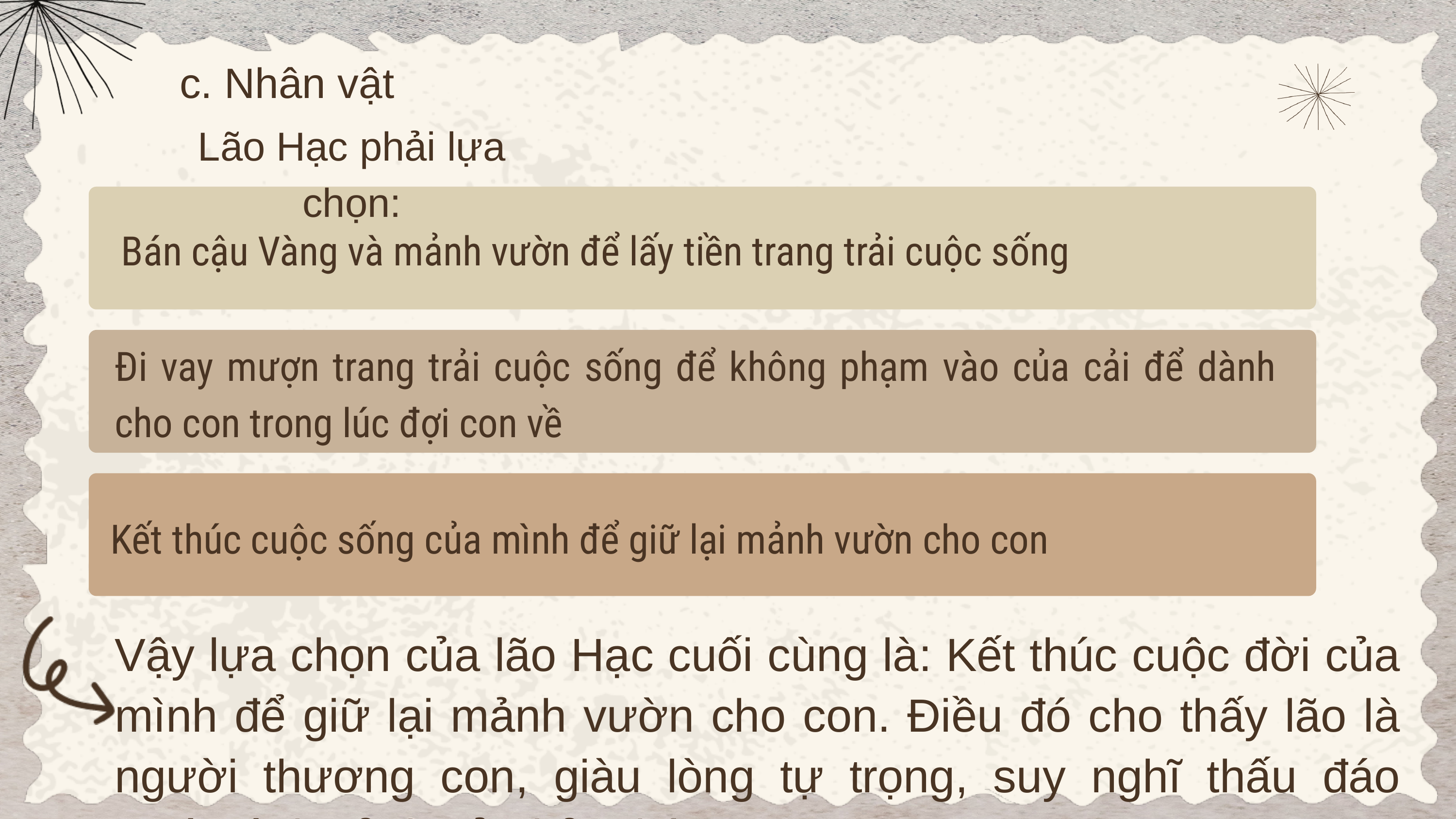

c. Nhân vật

Lão Hạc phải lựa chọn:

Bán cậu Vàng và mảnh vườn để lấy tiền trang trải cuộc sống

Đi vay mượn trang trải cuộc sống để không phạm vào của cải để dành cho con trong lúc đợi con về

Kết thúc cuộc sống của mình để giữ lại mảnh vườn cho con

Vậy lựa chọn của lão Hạc cuối cùng là: Kết thúc cuộc đời của mình để giữ lại mảnh vườn cho con. Điều đó cho thấy lão là người thương con, giàu lòng tự trọng, suy nghĩ thấu đáo trước tình cảnh của bản thân.